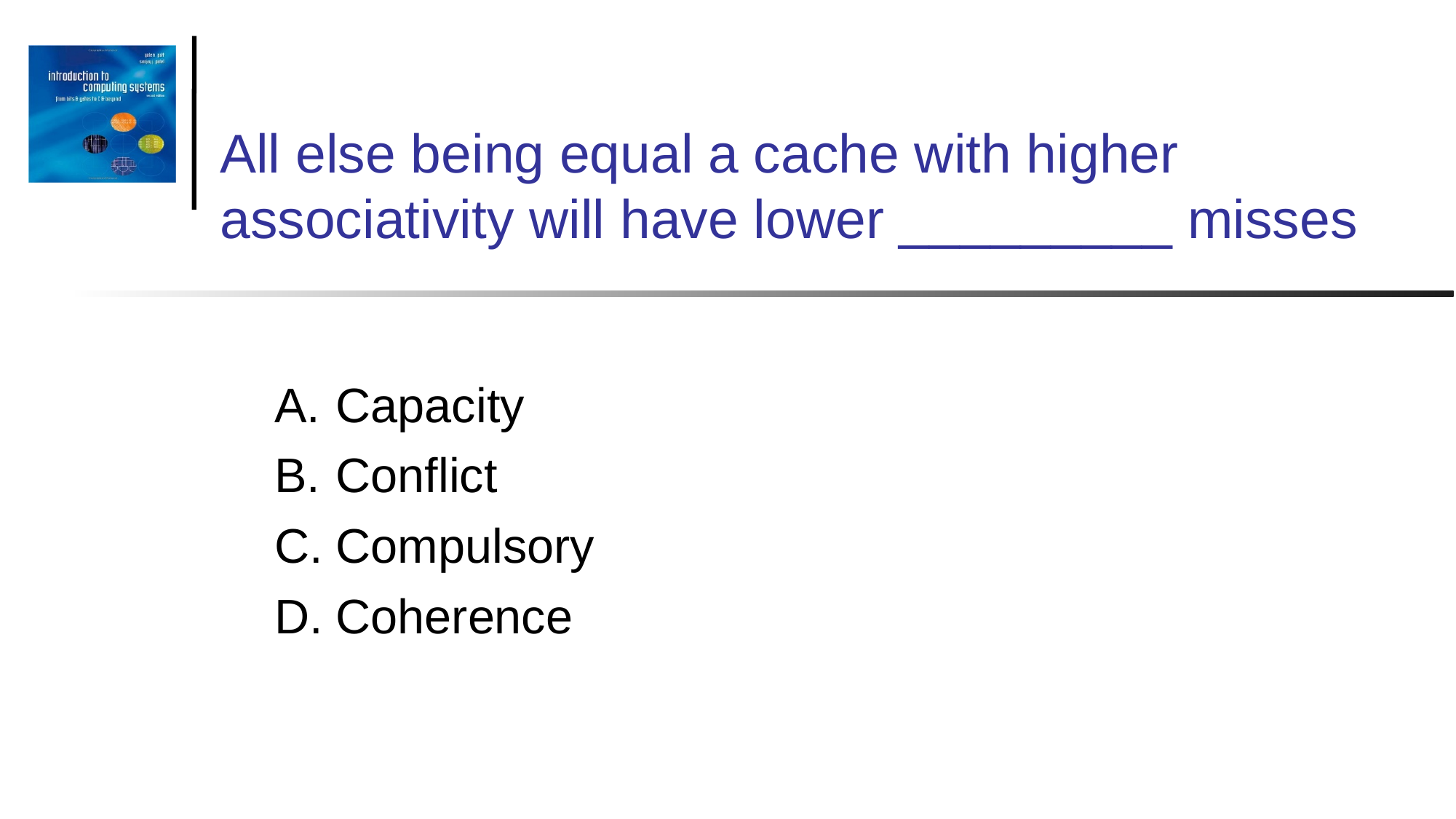

# All else being equal a cache with higher associativity will have lower _________ misses

Capacity
Conflict
Compulsory
Coherence